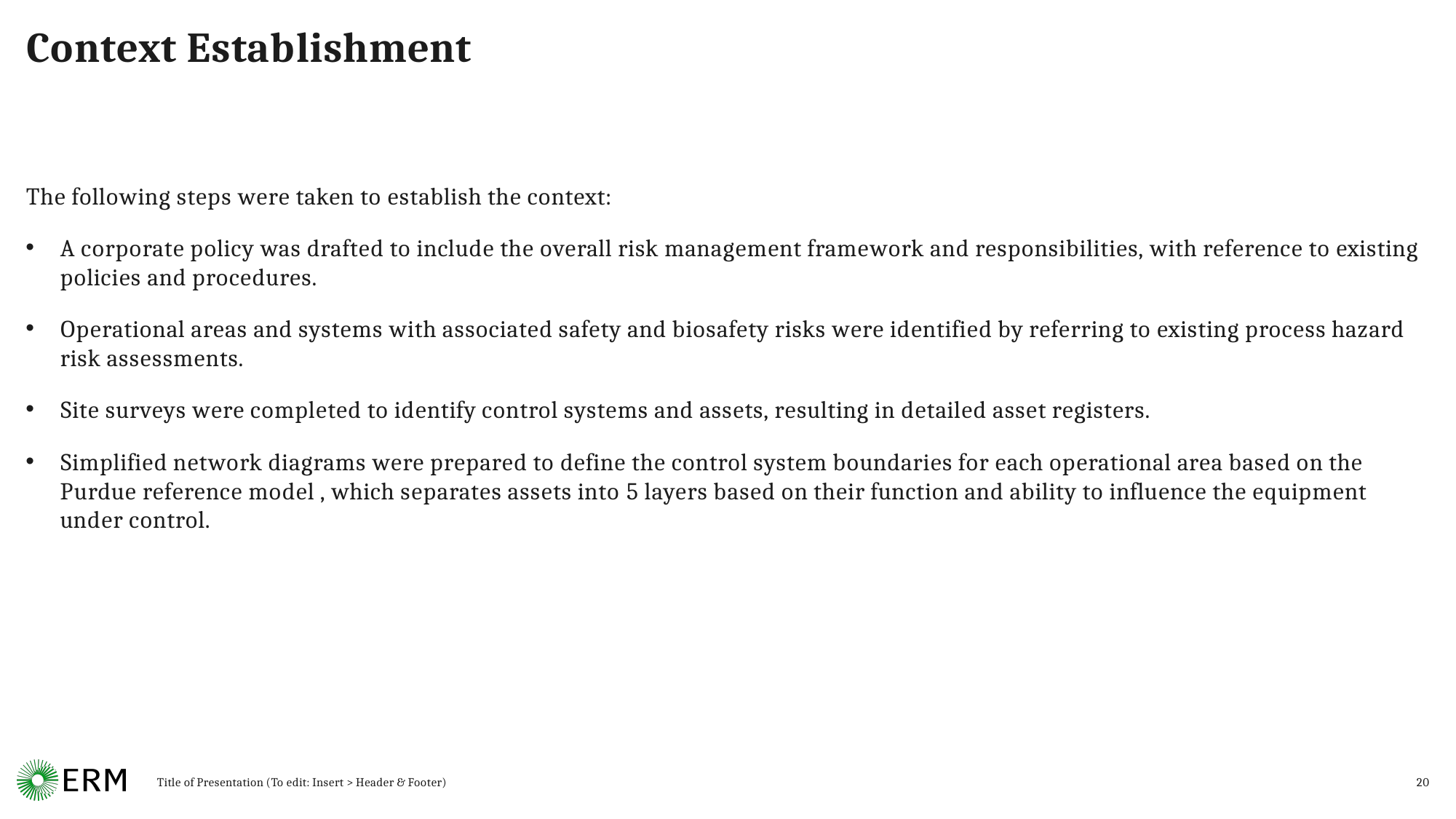

# Context Establishment

The following steps were taken to establish the context:
A corporate policy was drafted to include the overall risk management framework and responsibilities, with reference to existing policies and procedures.
Operational areas and systems with associated safety and biosafety risks were identified by referring to existing process hazard risk assessments.
Site surveys were completed to identify control systems and assets, resulting in detailed asset registers.
Simplified network diagrams were prepared to define the control system boundaries for each operational area based on the Purdue reference model , which separates assets into 5 layers based on their function and ability to influence the equipment under control.

Title of Presentation (To edit: Insert > Header & Footer)
20